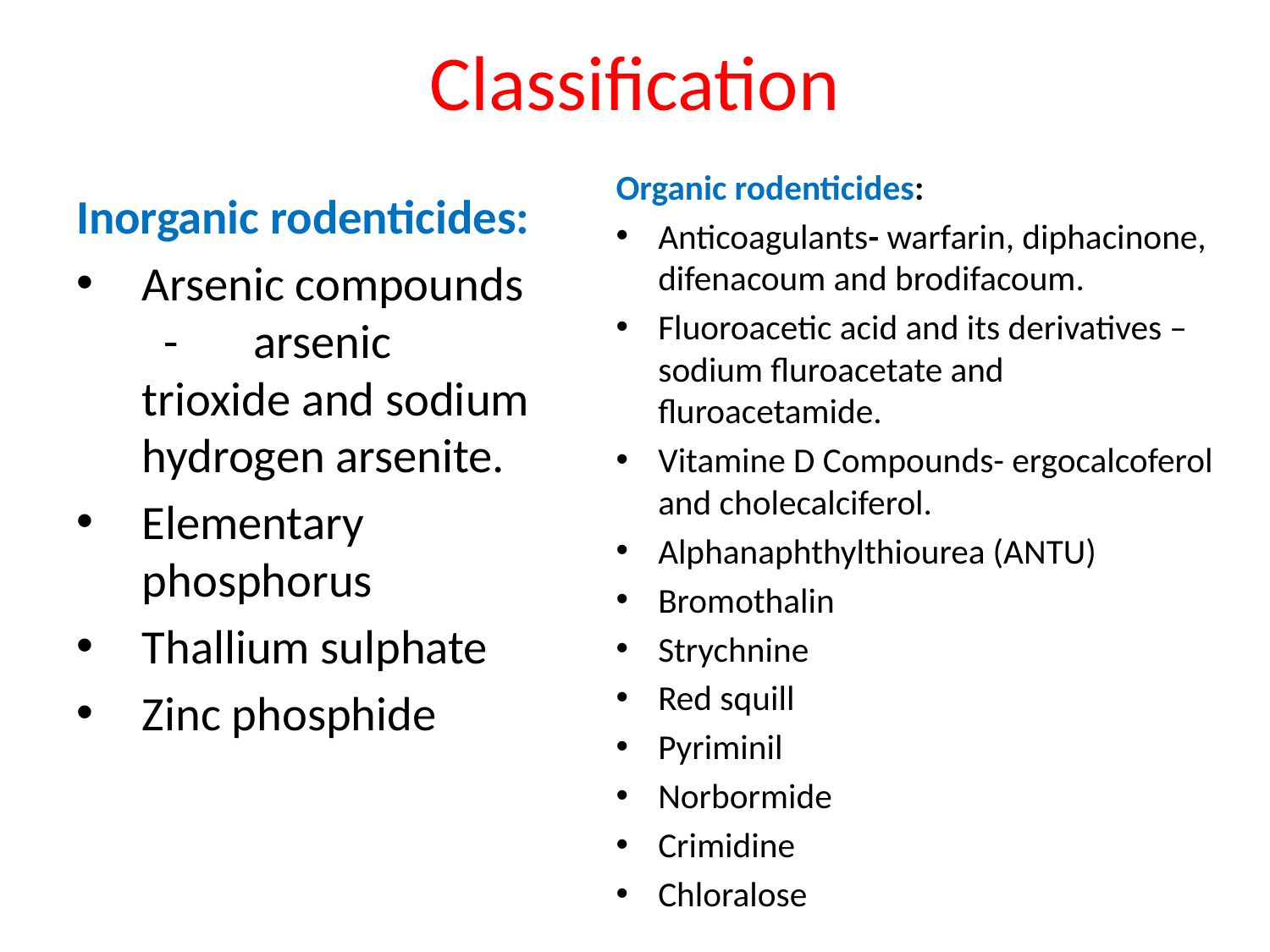

# Classification
Organic rodenticides:
Anticoagulants- warfarin, diphacinone, difenacoum and brodifacoum.
Fluoroacetic acid and its derivatives – sodium fluroacetate and fluroacetamide.
Vitamine D Compounds- ergocalcoferol and cholecalciferol.
Alphanaphthylthiourea (ANTU)
Bromothalin
Strychnine
Red squill
Pyriminil
Norbormide
Crimidine
Chloralose

Inorganic rodenticides:
Arsenic compounds    -       arsenic trioxide and sodium hydrogen arsenite.
Elementary phosphorus
Thallium sulphate
Zinc phosphide